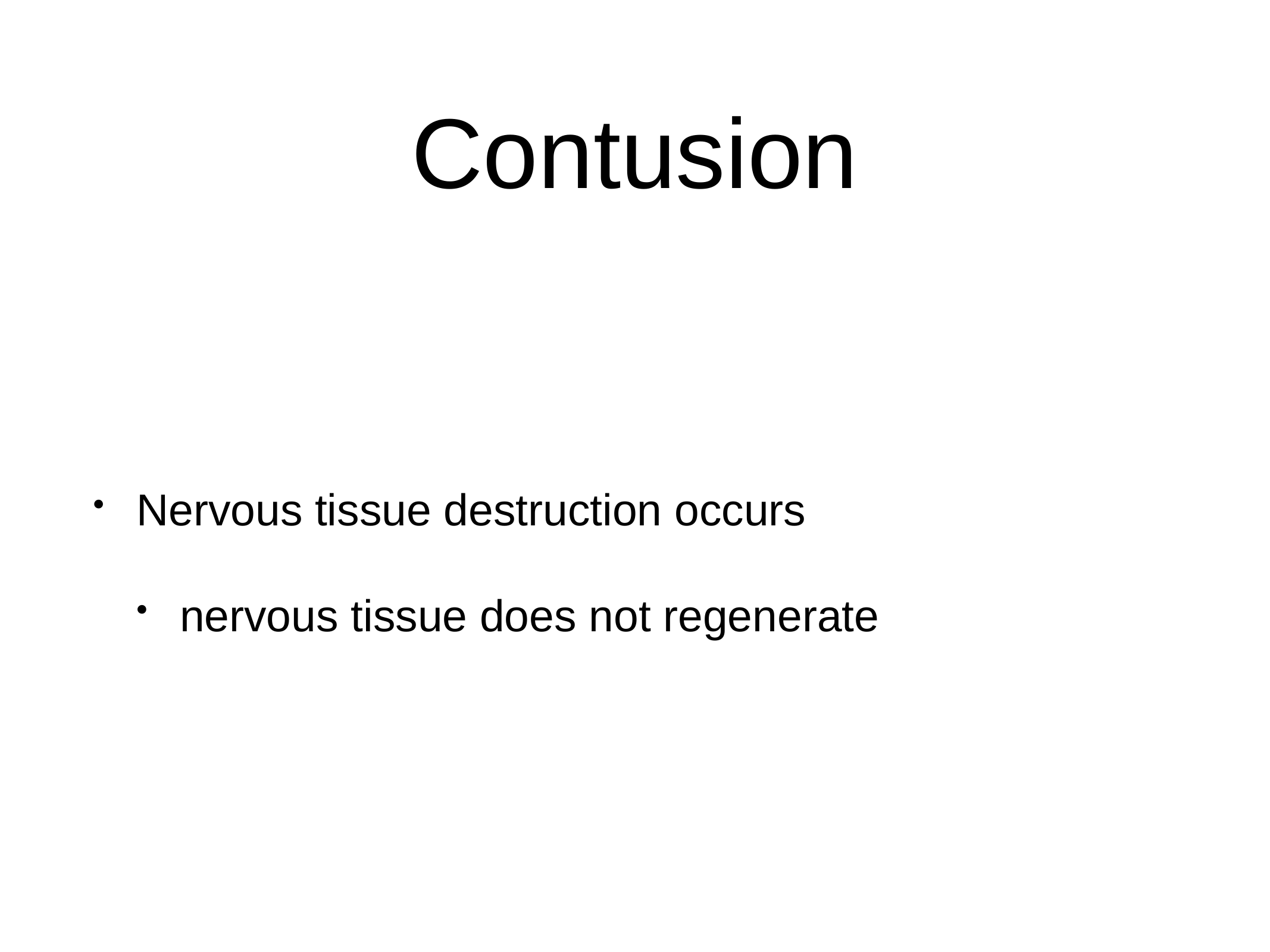

# Contusion
Nervous tissue destruction occurs
nervous tissue does not regenerate